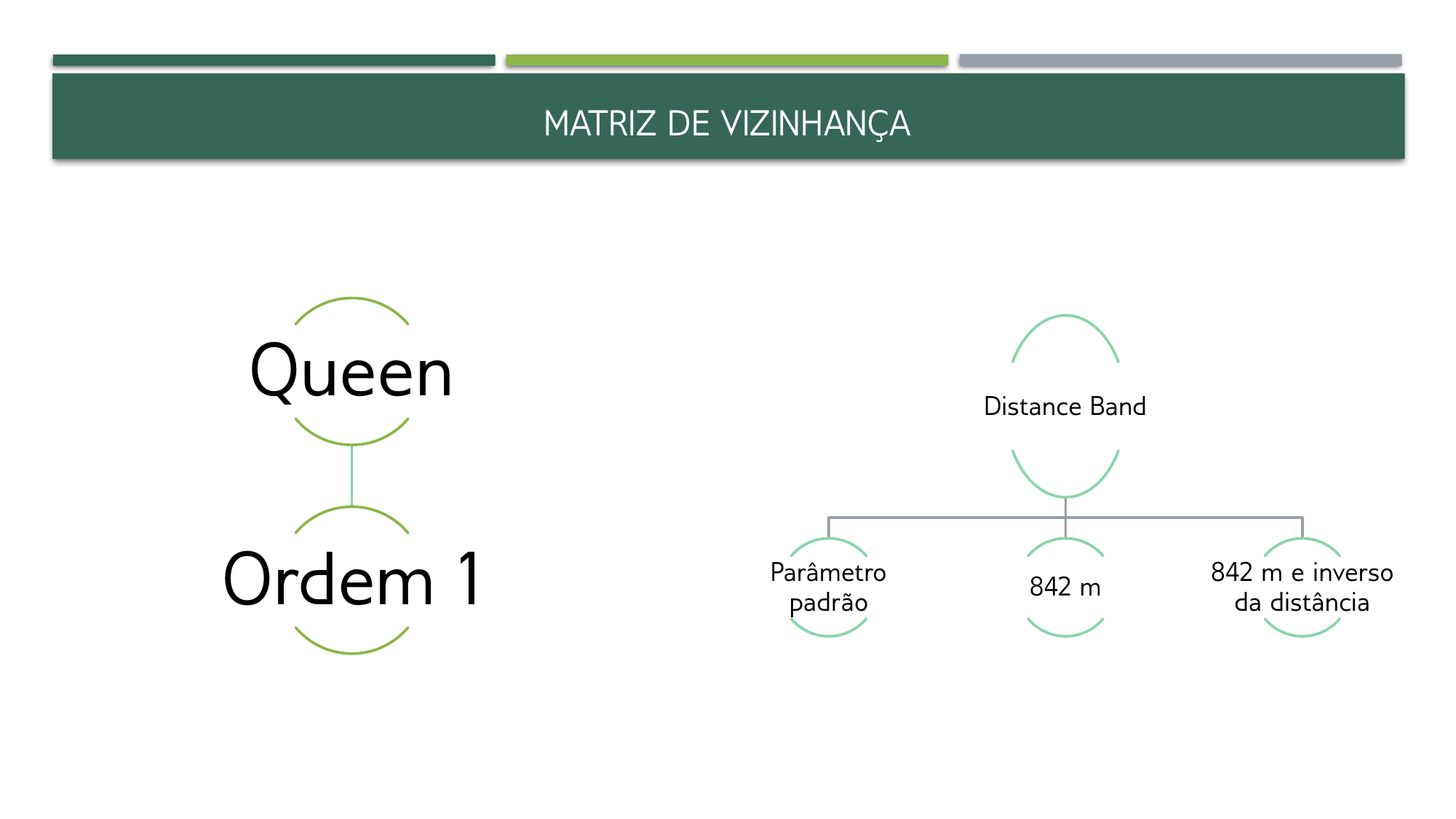

# MATRIZ DE VIZINHANÇA
Distance Band
Parâmetro padrão
842 m
842 m e inverso da distância
Queen
Ordem 1